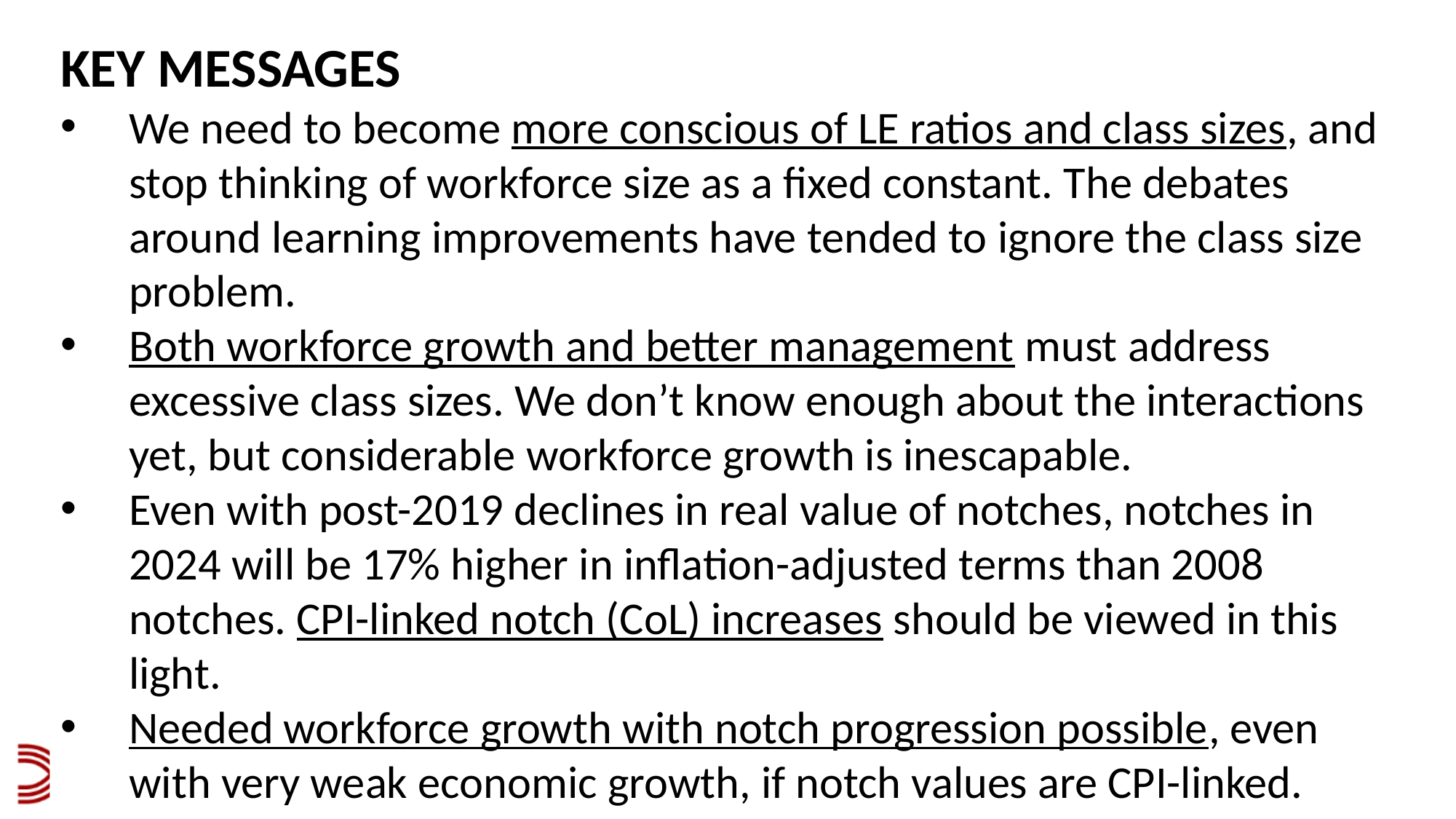

KEY MESSAGES
We need to become more conscious of LE ratios and class sizes, and stop thinking of workforce size as a fixed constant. The debates around learning improvements have tended to ignore the class size problem.
Both workforce growth and better management must address excessive class sizes. We don’t know enough about the interactions yet, but considerable workforce growth is inescapable.
Even with post-2019 declines in real value of notches, notches in 2024 will be 17% higher in inflation-adjusted terms than 2008 notches. CPI-linked notch (CoL) increases should be viewed in this light.
Needed workforce growth with notch progression possible, even with very weak economic growth, if notch values are CPI-linked.